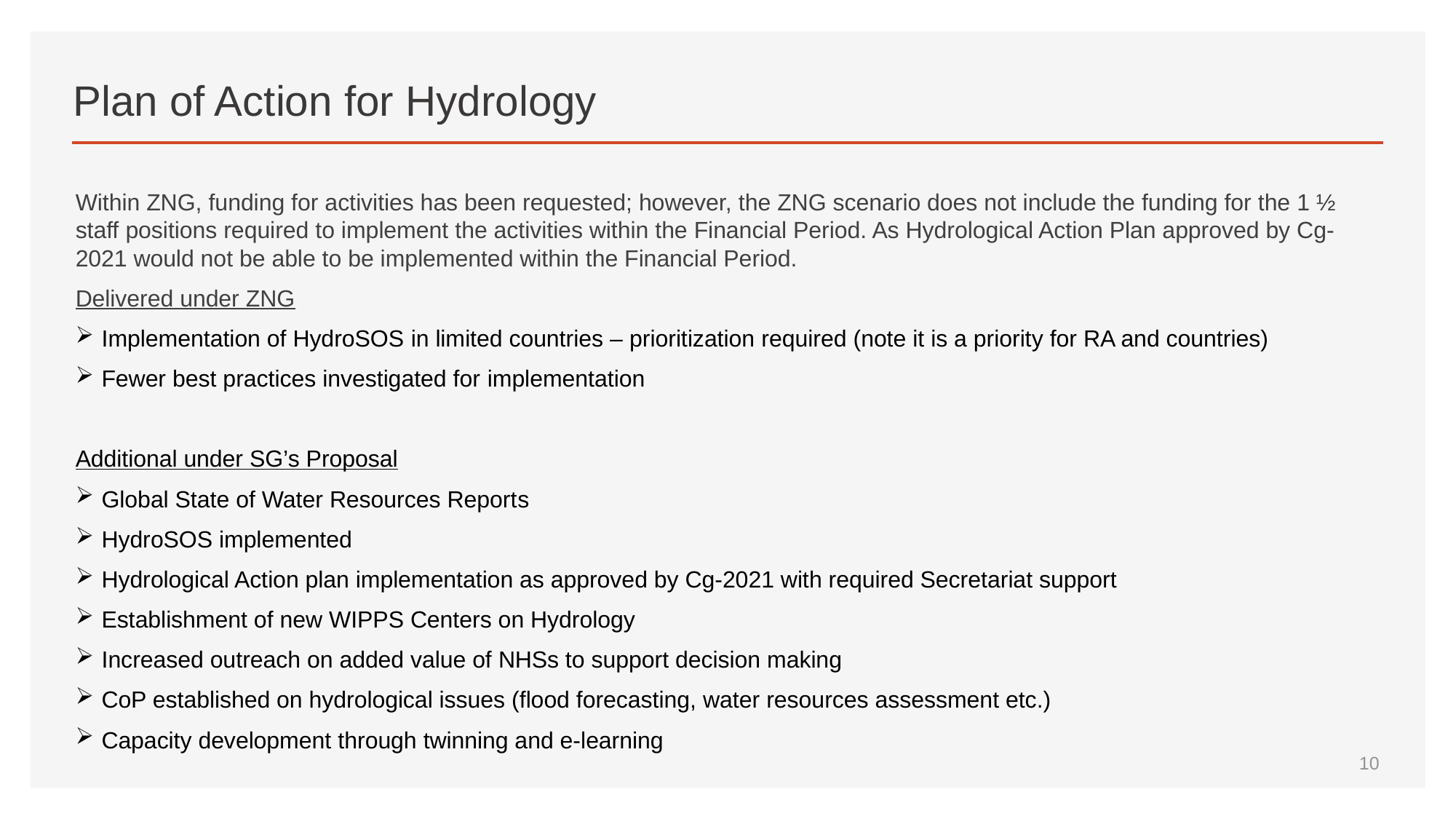

# Plan of Action for Hydrology
Within ZNG, funding for activities has been requested; however, the ZNG scenario does not include the funding for the 1 ½ staff positions required to implement the activities within the Financial Period. As Hydrological Action Plan approved by Cg-2021 would not be able to be implemented within the Financial Period.
Delivered under ZNG
Implementation of HydroSOS in limited countries – prioritization required (note it is a priority for RA and countries)
Fewer best practices investigated for implementation

Additional under SG’s Proposal
Global State of Water Resources Reports
HydroSOS implemented
Hydrological Action plan implementation as approved by Cg-2021 with required Secretariat support
Establishment of new WIPPS Centers on Hydrology
Increased outreach on added value of NHSs to support decision making
CoP established on hydrological issues (flood forecasting, water resources assessment etc.)
Capacity development through twinning and e-learning

10